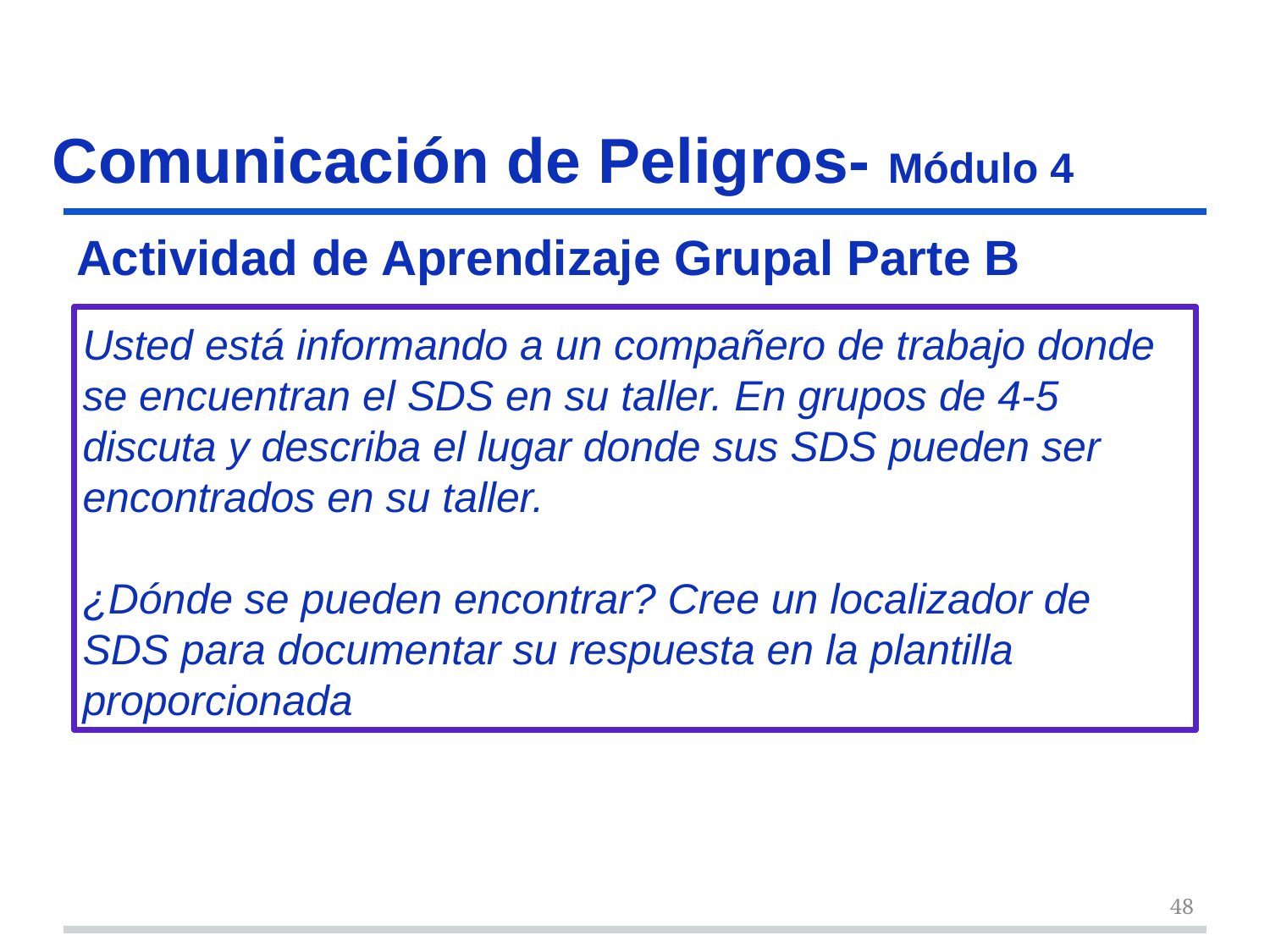

Comunicación de Peligros- Módulo 4
# Actividad de Aprendizaje Grupal Parte B
Usted está informando a un compañero de trabajo donde se encuentran el SDS en su taller. En grupos de 4-5 discuta y describa el lugar donde sus SDS pueden ser encontrados en su taller.

¿Dónde se pueden encontrar? Cree un localizador de SDS para documentar su respuesta en la plantilla proporcionada

48